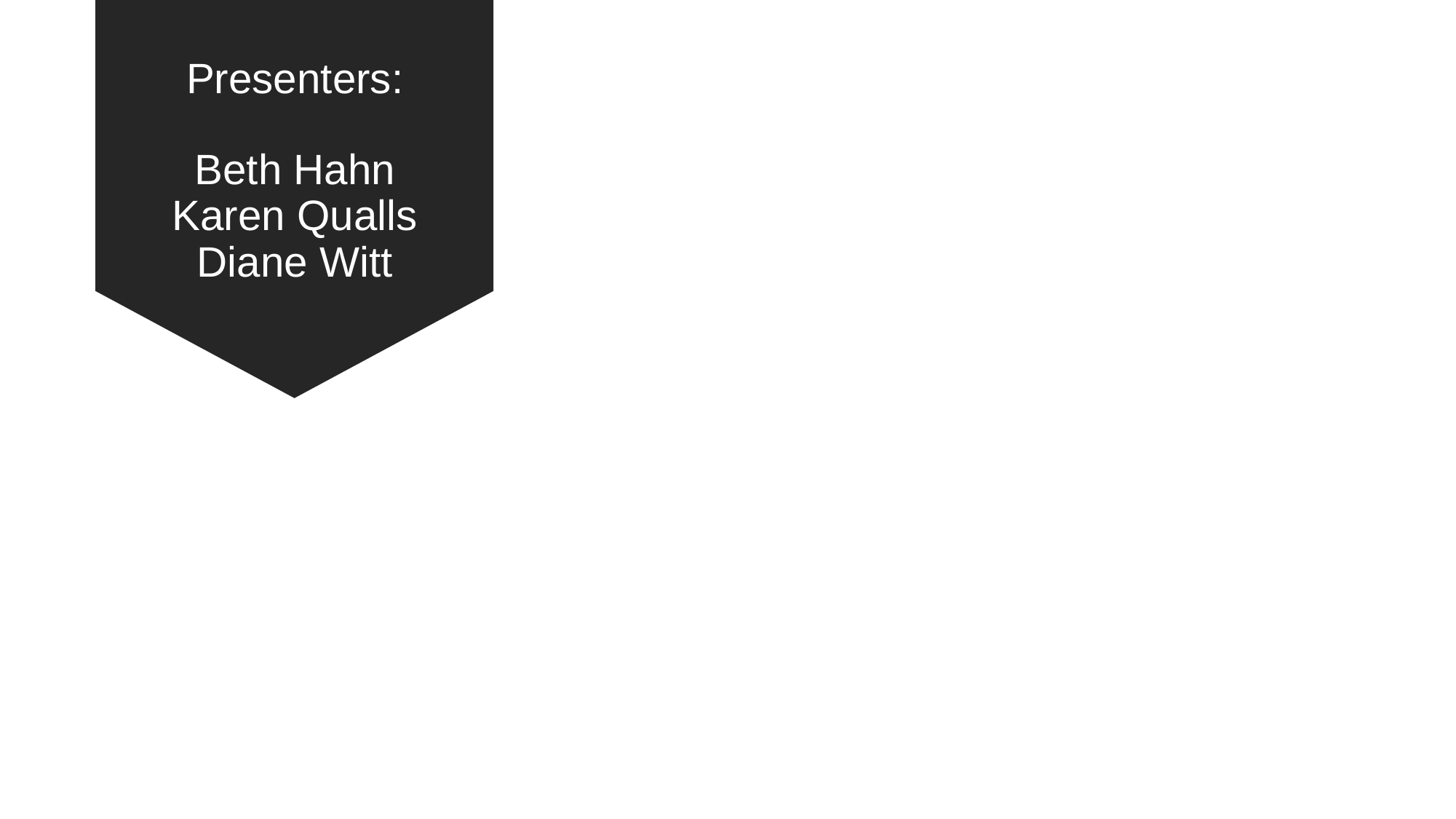

# Presenters: Beth Hahn Karen Qualls Diane Witt